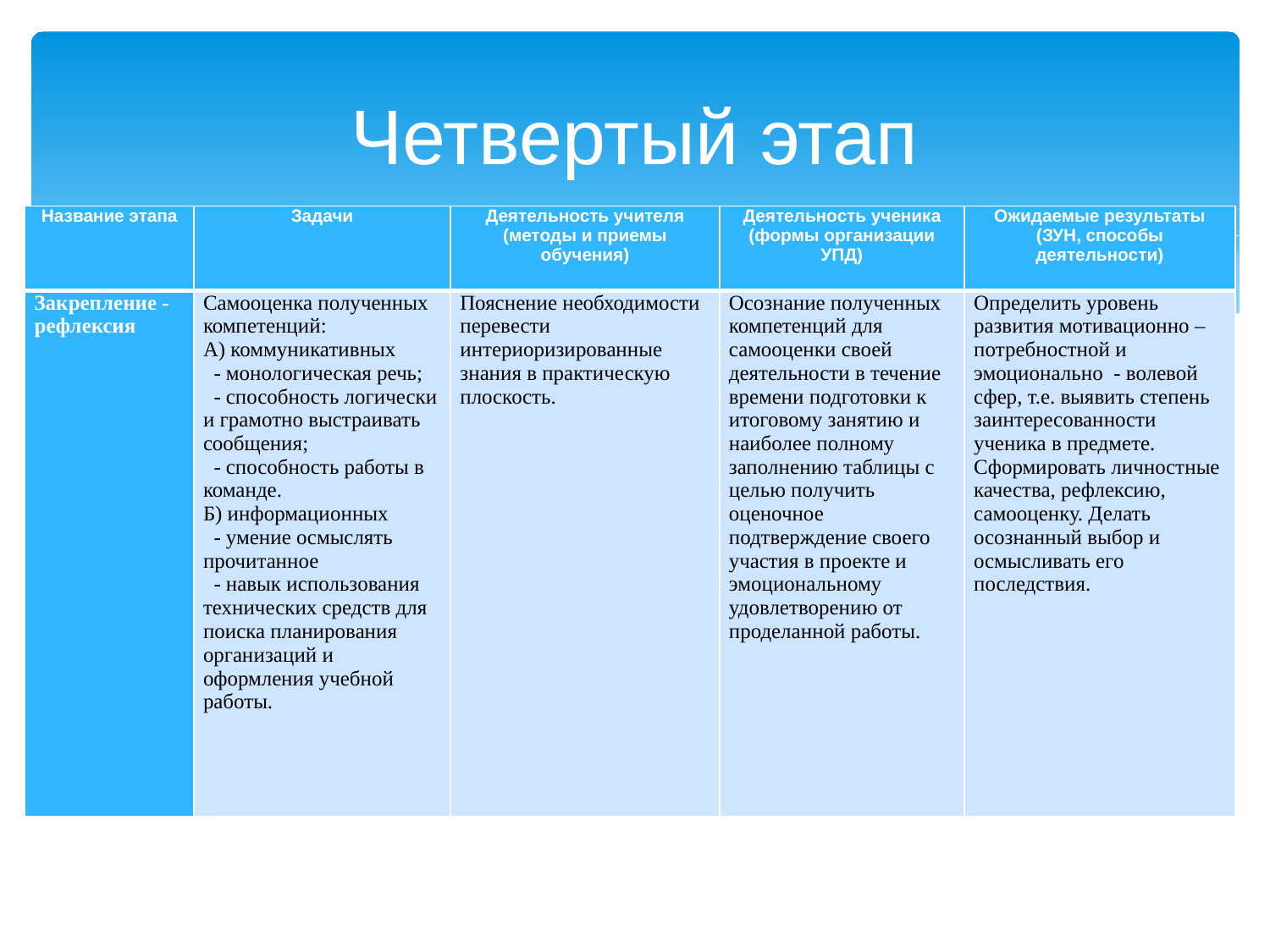

# Четвертый этап
| Название этапа | Задачи | Деятельность учителя (методы и приемы обучения) | Деятельность ученика (формы организации УПД) | Ожидаемые результаты (ЗУН, способы деятельности) |
| --- | --- | --- | --- | --- |
| Закрепление - рефлексия | Самооценка полученных компетенций: А) коммуникативных - монологическая речь; - способность логически и грамотно выстраивать сообщения; - способность работы в команде. Б) информационных - умение осмыслять прочитанное - навык использования технических средств для поиска планирования организаций и оформления учебной работы. | Пояснение необходимости перевести интериоризированные знания в практическую плоскость. | Осознание полученных компетенций для самооценки своей деятельности в течение времени подготовки к итоговому занятию и наиболее полному заполнению таблицы с целью получить оценочное подтверждение своего участия в проекте и эмоциональному удовлетворению от проделанной работы. | Определить уровень развития мотивационно – потребностной и эмоционально - волевой сфер, т.е. выявить степень заинтересованности ученика в предмете. Сформировать личностные качества, рефлексию, самооценку. Делать осознанный выбор и осмысливать его последствия. |